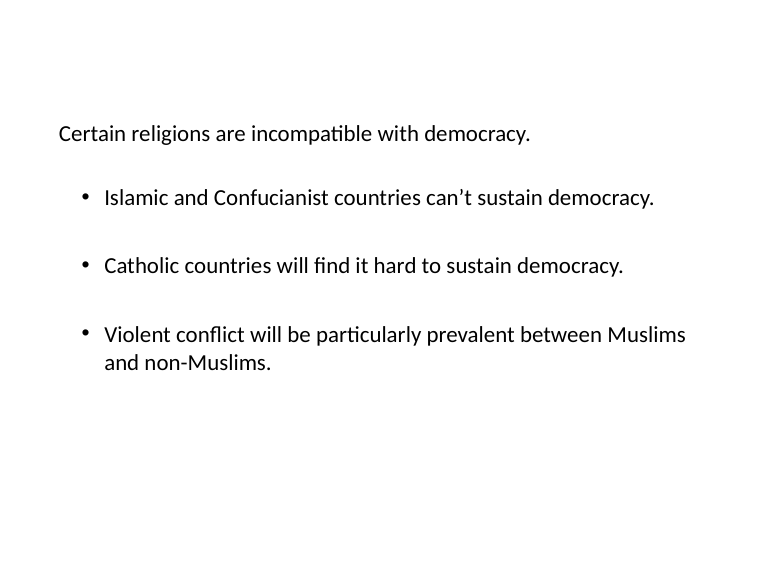

Certain religions are incompatible with democracy.

Islamic and Confucianist countries can’t sustain democracy.

Catholic countries will find it hard to sustain democracy.

Violent conflict will be particularly prevalent between Muslims  and non-Muslims.